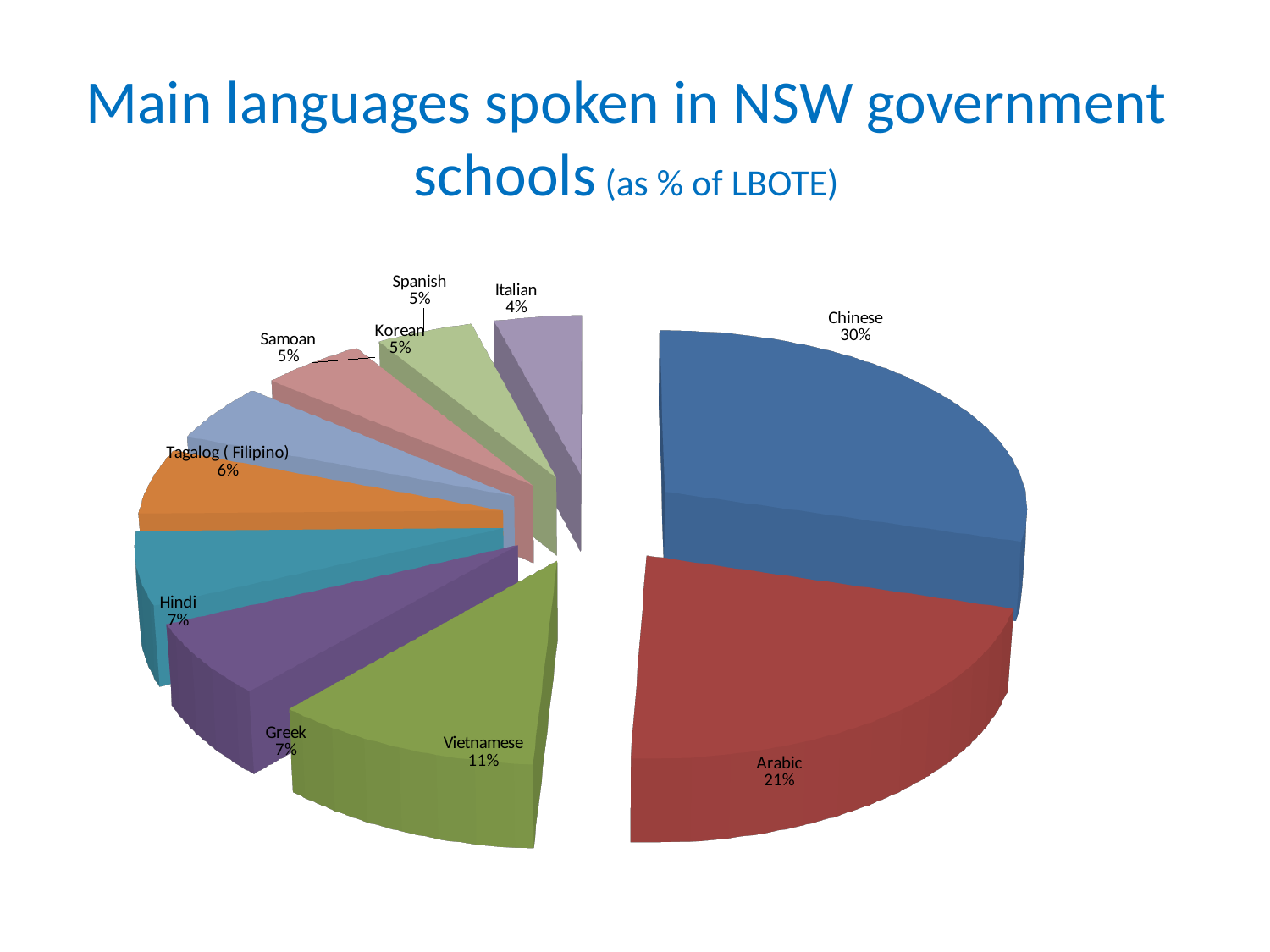

# Main languages spoken in NSW government schools (as % of LBOTE)

[unsupported chart]